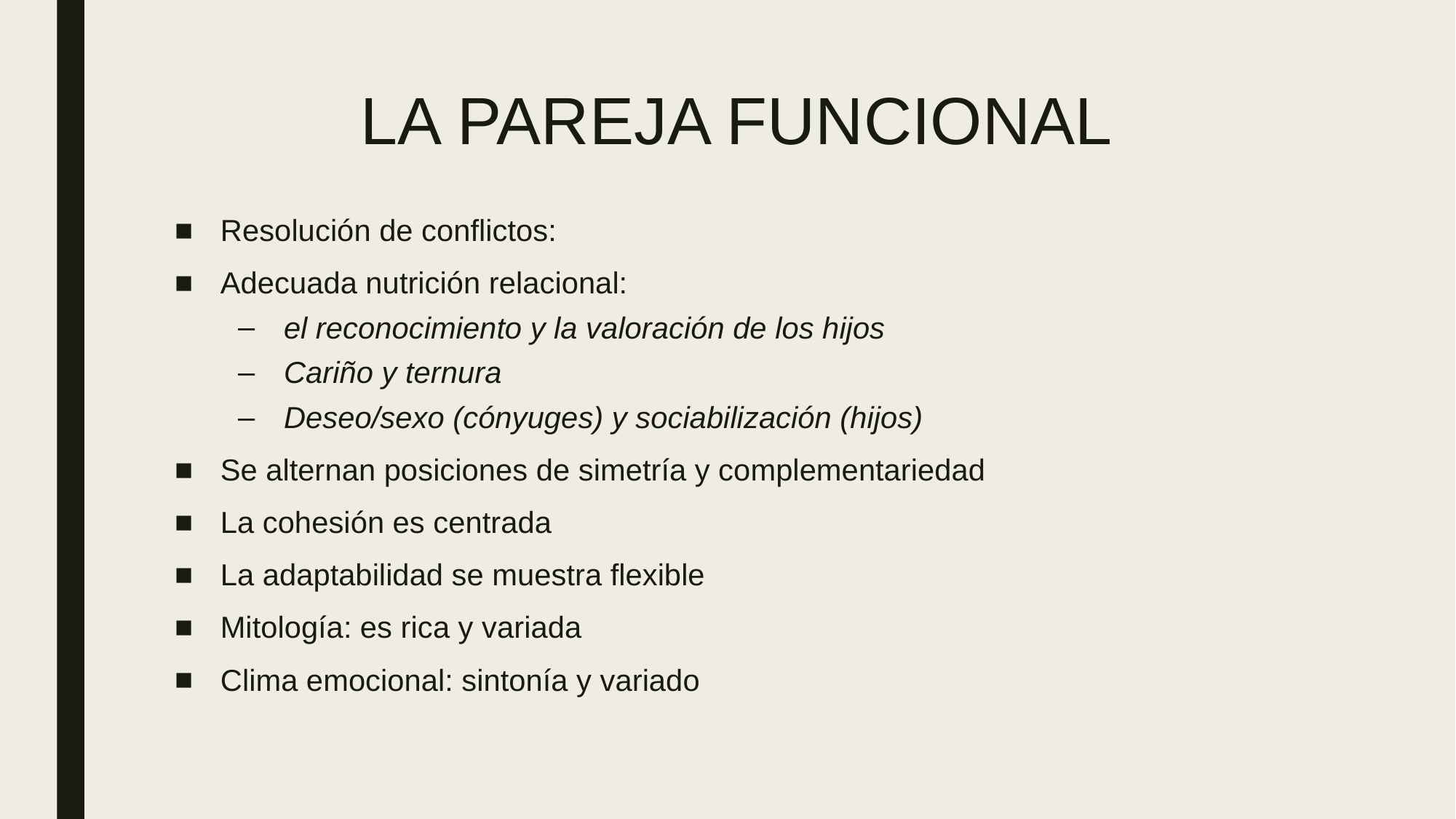

# LA PAREJA FUNCIONAL
Resolución de conflictos:
Adecuada nutrición relacional:
el reconocimiento y la valoración de los hijos
Cariño y ternura
Deseo/sexo (cónyuges) y sociabilización (hijos)
Se alternan posiciones de simetría y complementariedad
La cohesión es centrada
La adaptabilidad se muestra flexible
Mitología: es rica y variada
Clima emocional: sintonía y variado